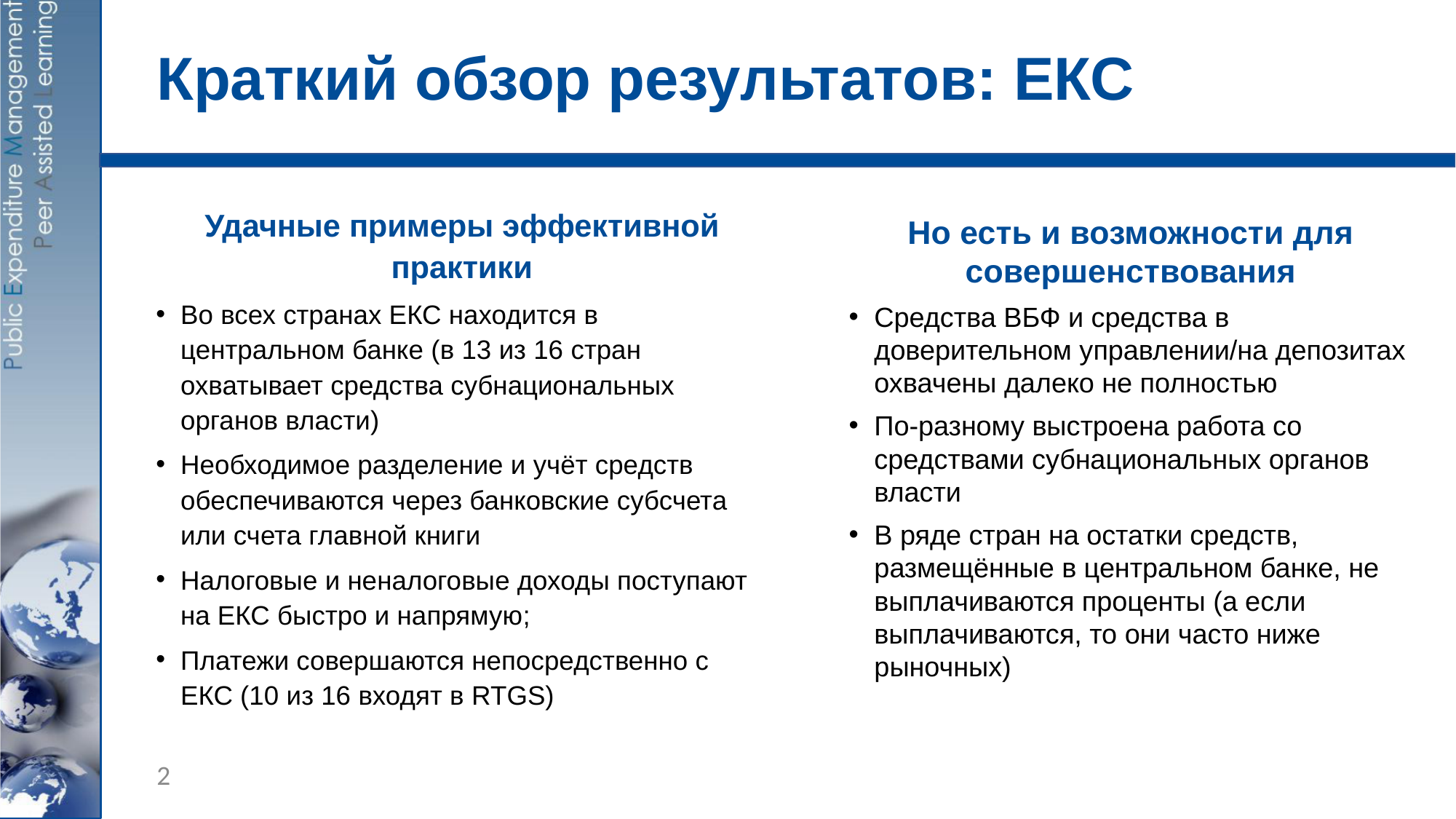

# Краткий обзор результатов: ЕКС
Удачные примеры эффективной практики
Во всех странах ЕКС находится в центральном банке (в 13 из 16 стран охватывает средства субнациональных органов власти)
Необходимое разделение и учёт средств обеспечиваются через банковские субсчета или счета главной книги
Налоговые и неналоговые доходы поступают на ЕКС быстро и напрямую;
Платежи совершаются непосредственно с ЕКС (10 из 16 входят в RTGS)

Но есть и возможности для совершенствования
Средства ВБФ и средства в доверительном управлении/на депозитах охвачены далеко не полностью
По-разному выстроена работа со средствами субнациональных органов власти
В ряде стран на остатки средств, размещённые в центральном банке, не выплачиваются проценты (а если выплачиваются, то они часто ниже рыночных)

2